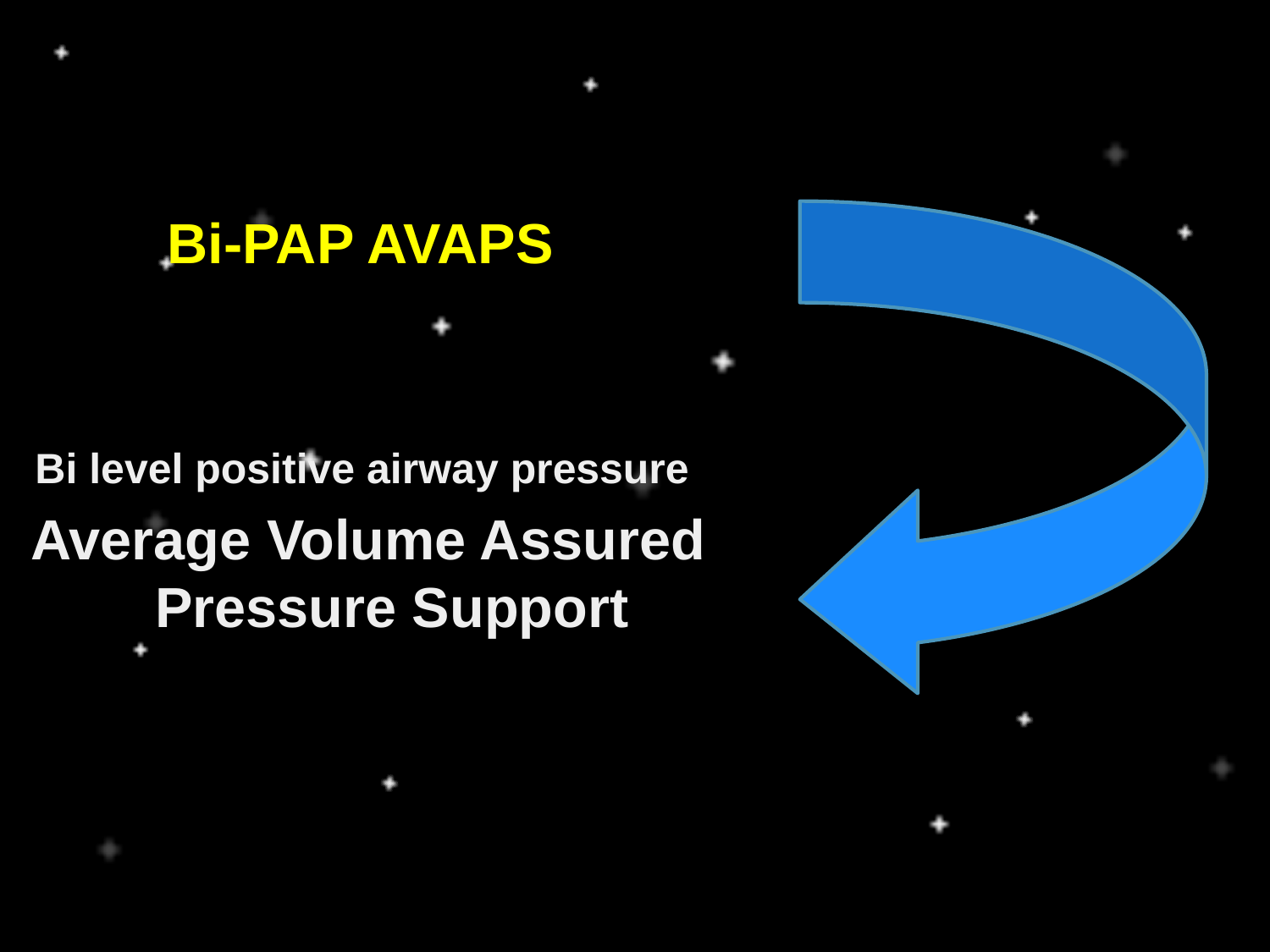

Bi-PAP AVAPS

Bi level positive airway pressure
Average Volume Assured Pressure Support